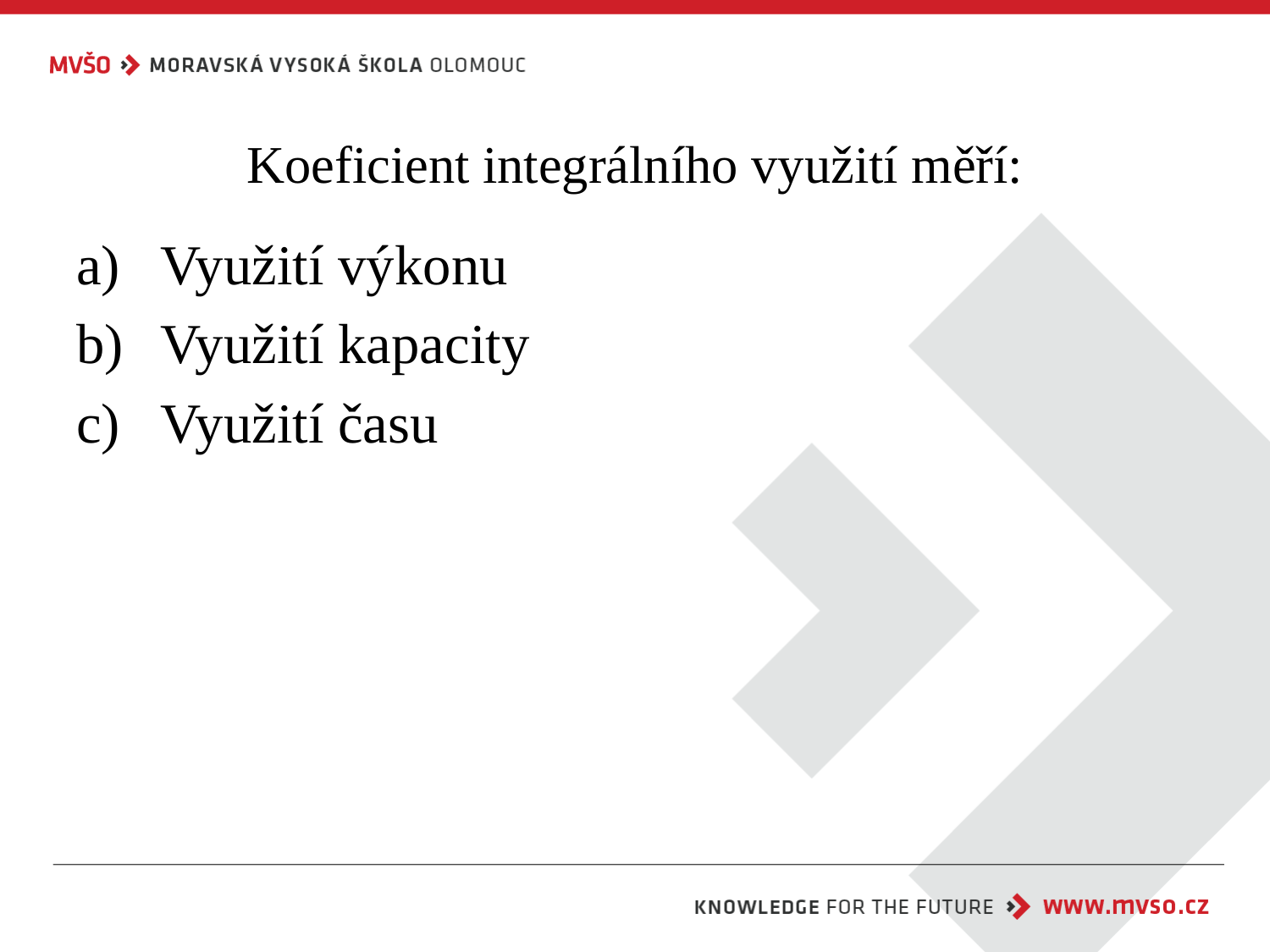

# Koeficient integrálního využití měří:
Využití výkonu
Využití kapacity
Využití času